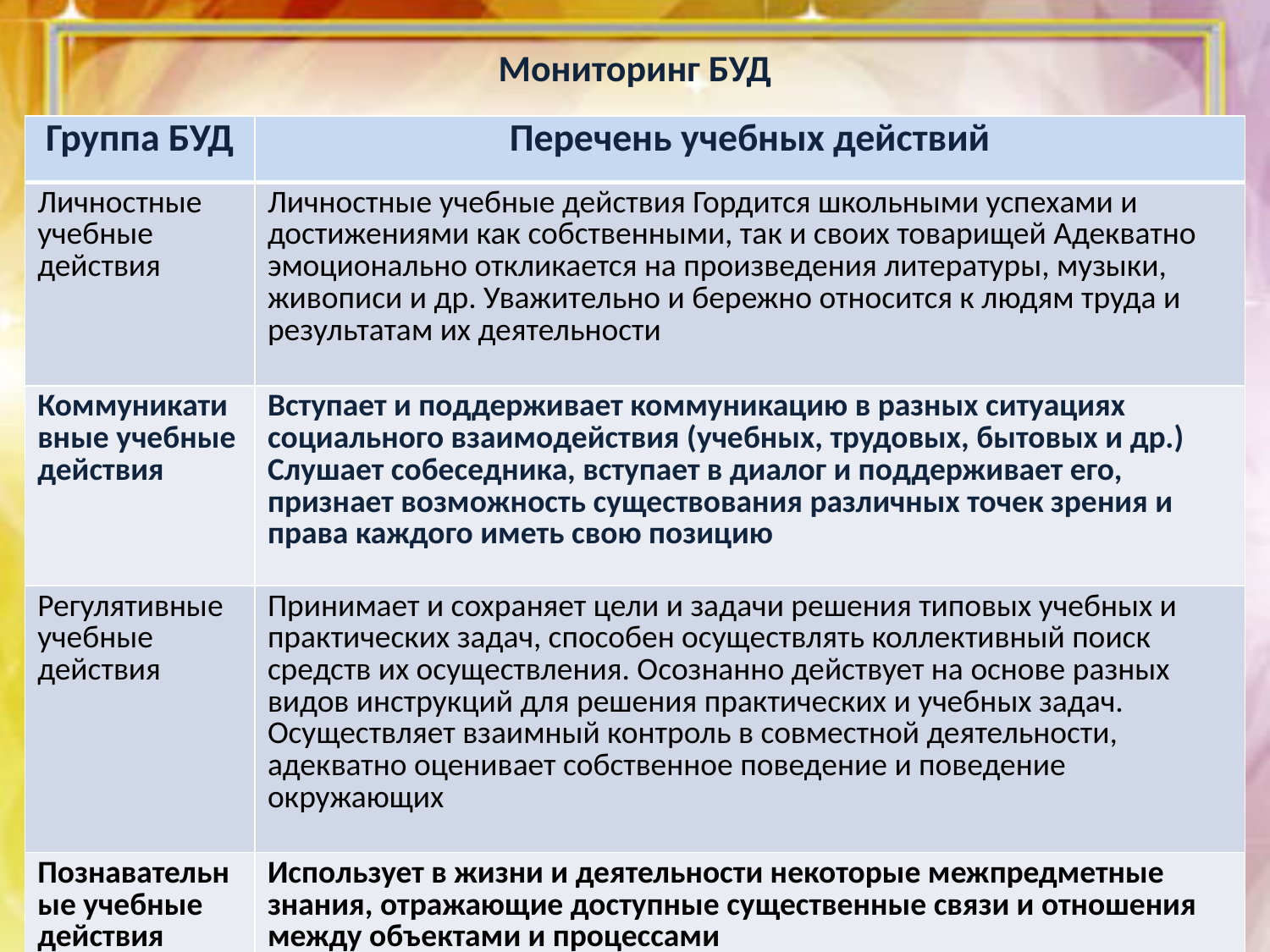

# Мониторинг БУД
| Группа БУД | Перечень учебных действий |
| --- | --- |
| Личностные учебные действия | Личностные учебные действия Гордится школьными успехами и достижениями как собственными, так и своих товарищей Адекватно эмоционально откликается на произведения литературы, музыки, живописи и др. Уважительно и бережно относится к людям труда и результатам их деятельности |
| Коммуникативные учебные действия | Вступает и поддерживает коммуникацию в разных ситуациях социального взаимодействия (учебных, трудовых, бытовых и др.) Слушает собеседника, вступает в диалог и поддерживает его, признает возможность существования различных точек зрения и права каждого иметь свою позицию |
| Регулятивные учебные действия | Принимает и сохраняет цели и задачи решения типовых учебных и практических задач, способен осуществлять коллективный поиск средств их осуществления. Осознанно действует на основе разных видов инструкций для решения практических и учебных задач. Осуществляет взаимный контроль в совместной деятельности, адекватно оценивает собственное поведение и поведение окружающих |
| Познавательные учебные действия | Использует в жизни и деятельности некоторые межпредметные знания, отражающие доступные существенные связи и отношения между объектами и процессами |